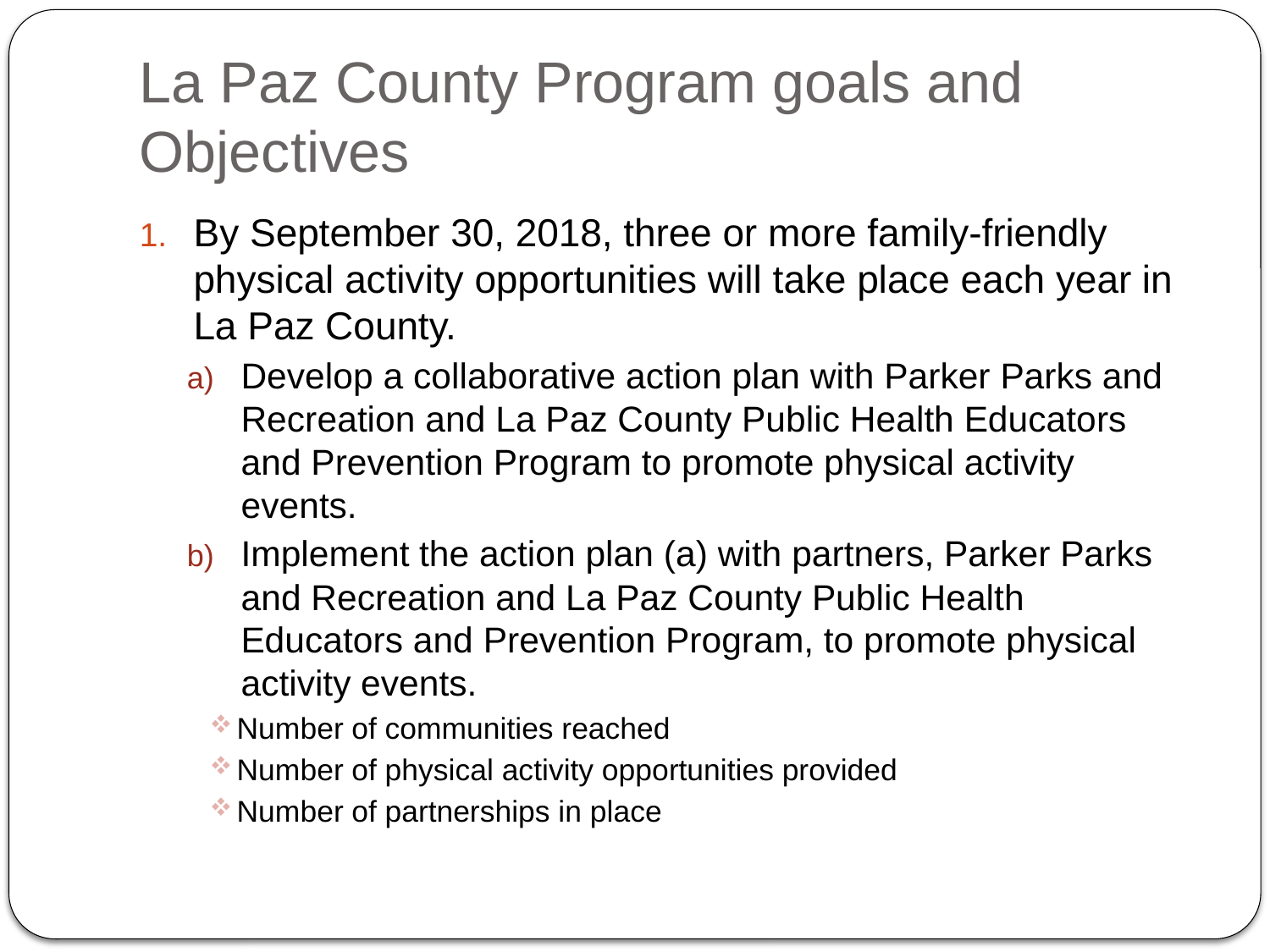

# La Paz County Program goals and Objectives
By September 30, 2018, three or more family-friendly physical activity opportunities will take place each year in La Paz County.
Develop a collaborative action plan with Parker Parks and Recreation and La Paz County Public Health Educators and Prevention Program to promote physical activity events.
Implement the action plan (a) with partners, Parker Parks and Recreation and La Paz County Public Health Educators and Prevention Program, to promote physical activity events.
Number of communities reached
Number of physical activity opportunities provided
Number of partnerships in place